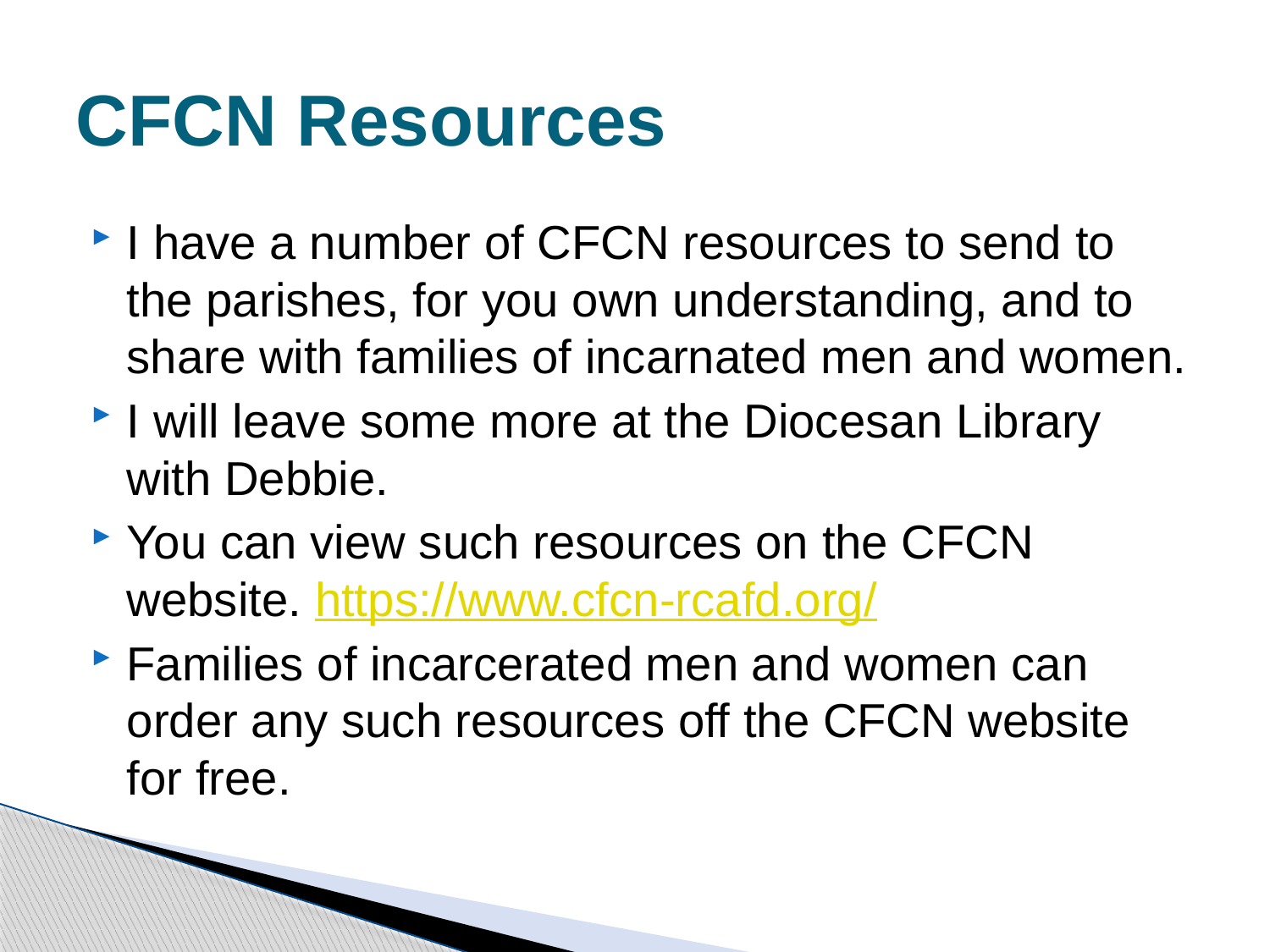

# CFCN Resources
I have a number of CFCN resources to send to the parishes, for you own understanding, and to share with families of incarnated men and women.
I will leave some more at the Diocesan Library with Debbie.
You can view such resources on the CFCN  website. https://www.cfcn-rcafd.org/
Families of incarcerated men and women can order any such resources off the CFCN website for free.